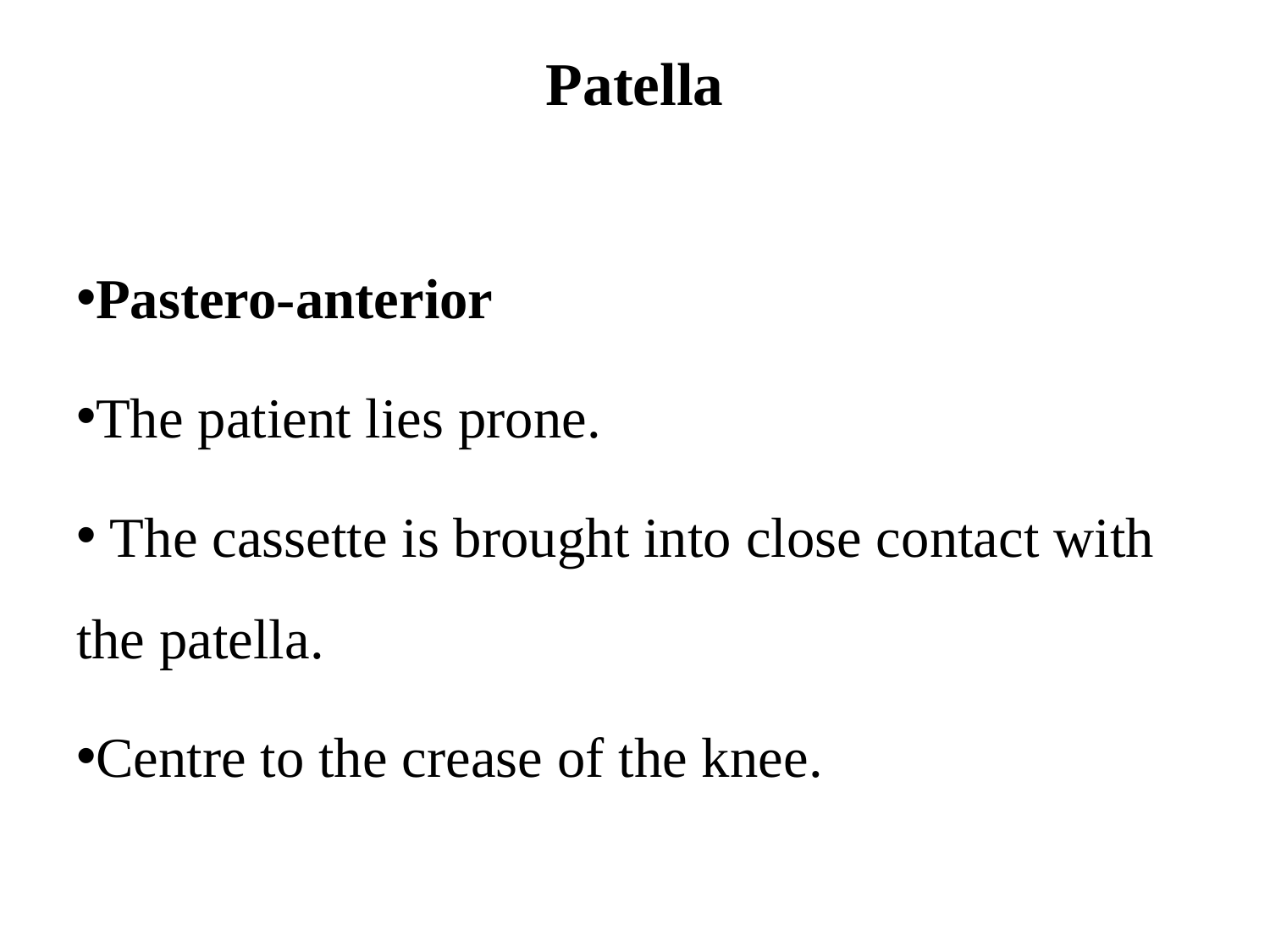

# Patella
Pastero-anterior
The patient lies prone.
 The cassette is brought into close contact with the patella.
Centre to the crease of the knee.